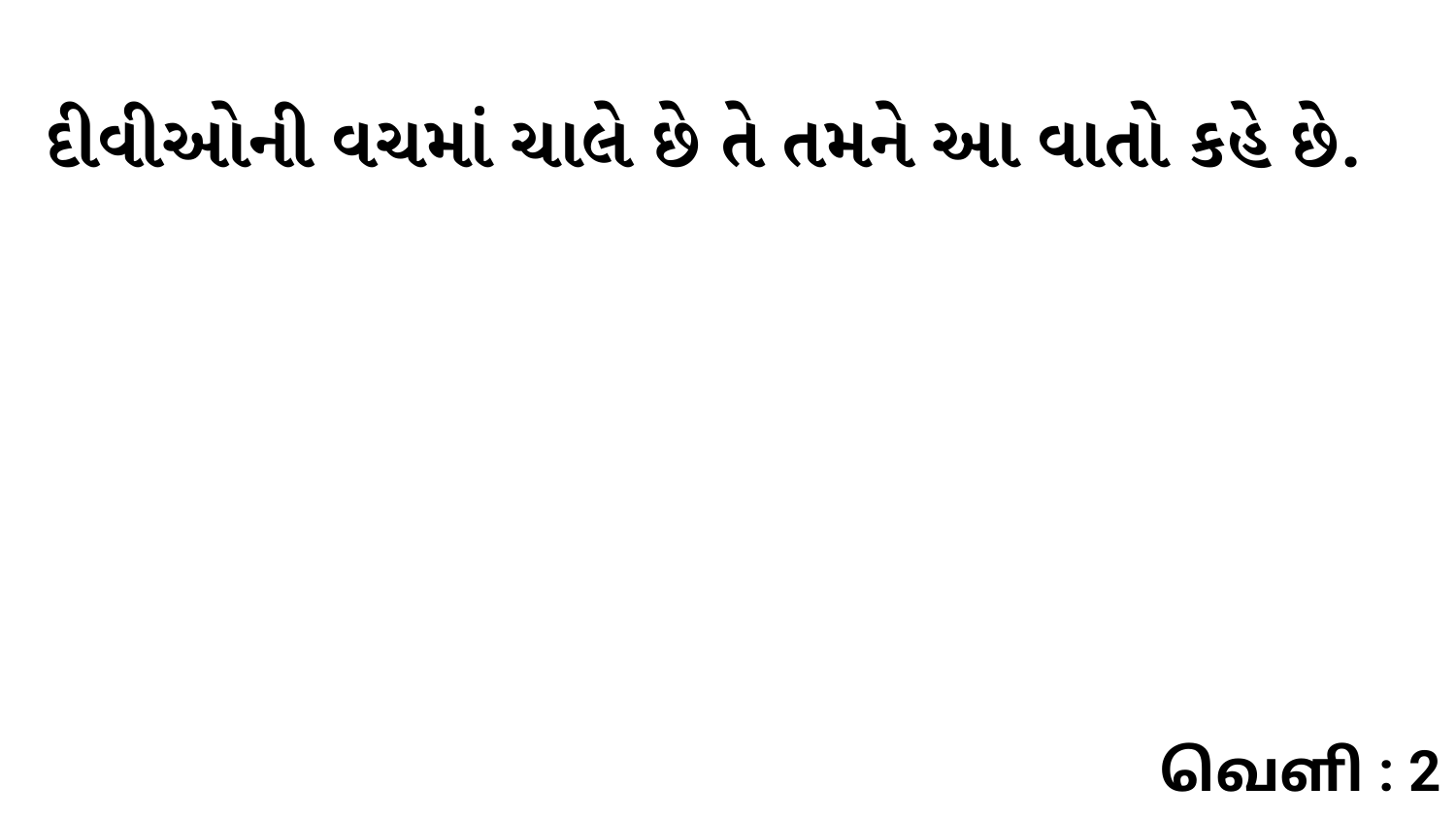

દીવીઓની વચમાં ચાલે છે તે તમને આ વાતો કહે છે.
வெளி : 2